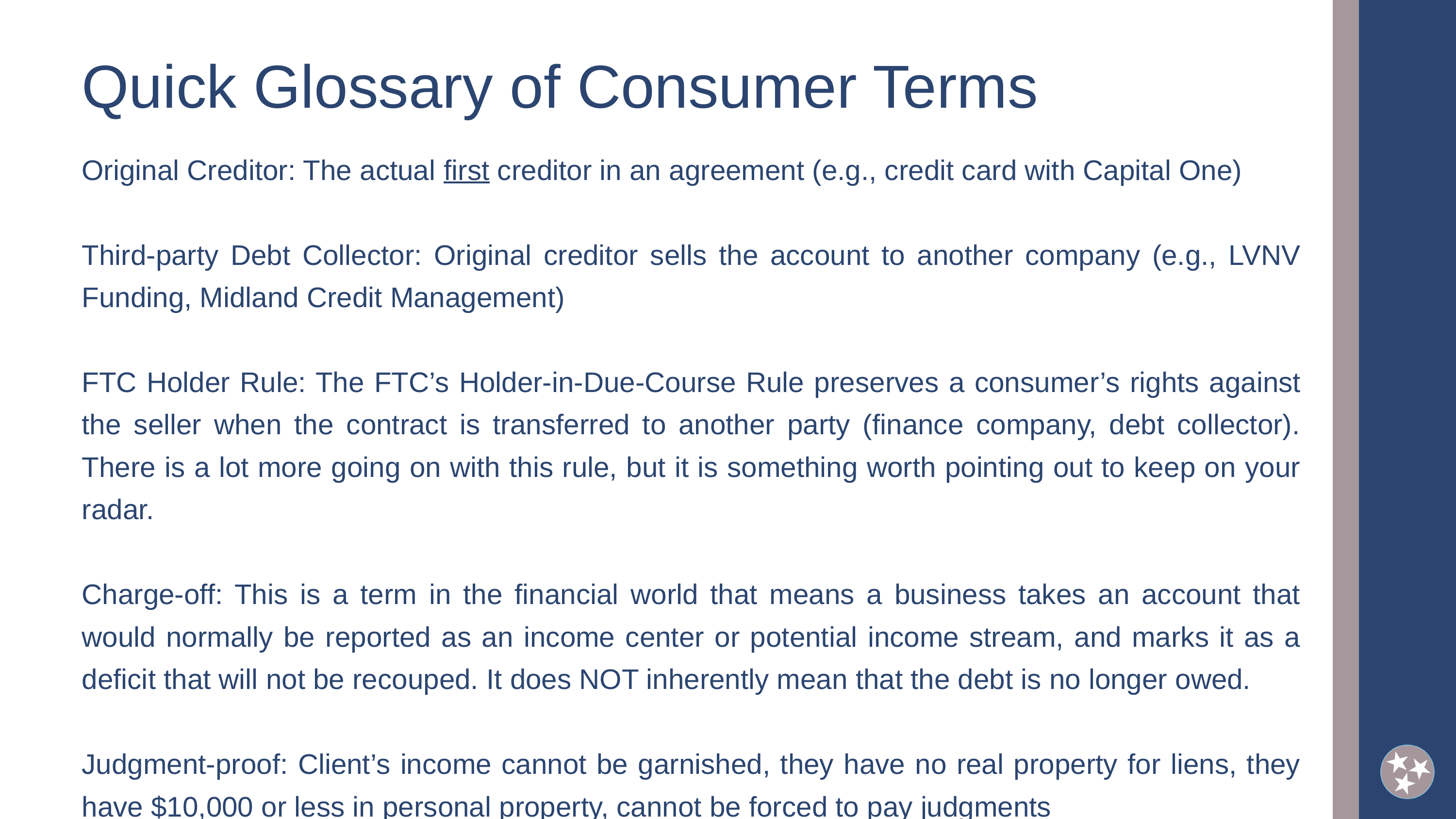

Quick Glossary of Consumer Terms
Original Creditor: The actual first creditor in an agreement (e.g., credit card with Capital One)

Third-party Debt Collector: Original creditor sells the account to another company (e.g., LVNV Funding, Midland Credit Management)

FTC Holder Rule: The FTC’s Holder-in-Due-Course Rule preserves a consumer’s rights against the seller when the contract is transferred to another party (finance company, debt collector). There is a lot more going on with this rule, but it is something worth pointing out to keep on your radar.

Charge-off: This is a term in the financial world that means a business takes an account that would normally be reported as an income center or potential income stream, and marks it as a deficit that will not be recouped. It does NOT inherently mean that the debt is no longer owed.

Judgment-proof: Client’s income cannot be garnished, they have no real property for liens, they have $10,000 or less in personal property, cannot be forced to pay judgments
2